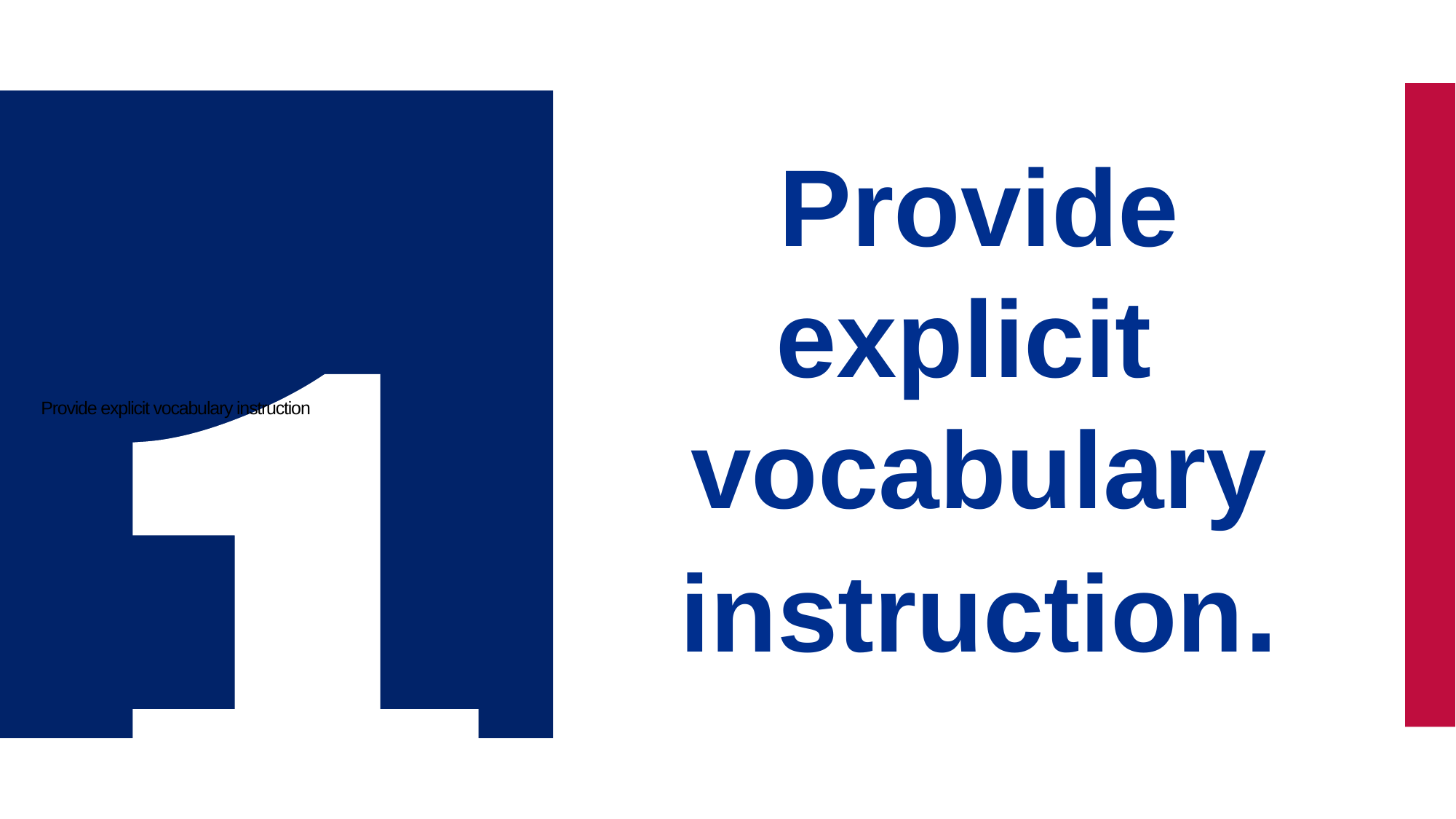

Provide explicit vocabulary instruction
1

Provide explicit
vocabulary instruction.